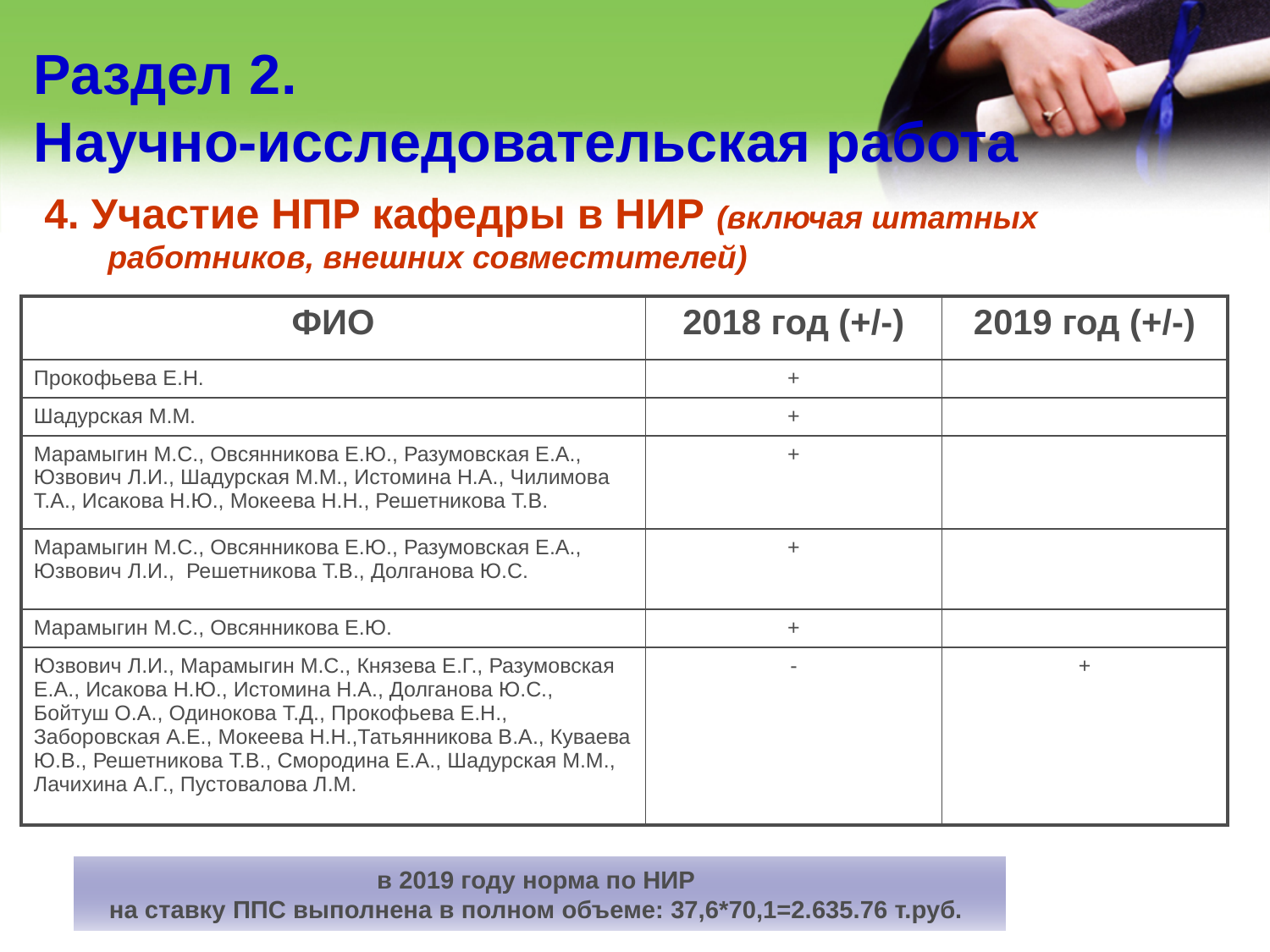

# Раздел 2. Научно-исследовательская работа
4. Участие НПР кафедры в НИР (включая штатных работников, внешних совместителей)
| ФИО | 2018 год (+/-) | 2019 год (+/-) |
| --- | --- | --- |
| Прокофьева Е.Н. | + |  |
| Шадурская М.М. | + |  |
| Марамыгин М.С., Овсянникова Е.Ю., Разумовская Е.А., Юзвович Л.И., Шадурская М.М., Истомина Н.А., Чилимова Т.А., Исакова Н.Ю., Мокеева Н.Н., Решетникова Т.В. | + |  |
| Марамыгин М.С., Овсянникова Е.Ю., Разумовская Е.А., Юзвович Л.И., Решетникова Т.В., Долганова Ю.С. | + |  |
| Марамыгин М.С., Овсянникова Е.Ю. | + |  |
| Юзвович Л.И., Марамыгин М.С., Князева Е.Г., Разумовская Е.А., Исакова Н.Ю., Истомина Н.А., Долганова Ю.С., Бойтуш О.А., Одинокова Т.Д., Прокофьева Е.Н., Заборовская А.Е., Мокеева Н.Н.,Татьянникова В.А., Куваева Ю.В., Решетникова Т.В., Смородина Е.А., Шадурская М.М., Лачихина А.Г., Пустовалова Л.М. | - | + |
в 2019 году норма по НИР
на ставку ППС выполнена в полном объеме: 37,6*70,1=2.635.76 т.руб.